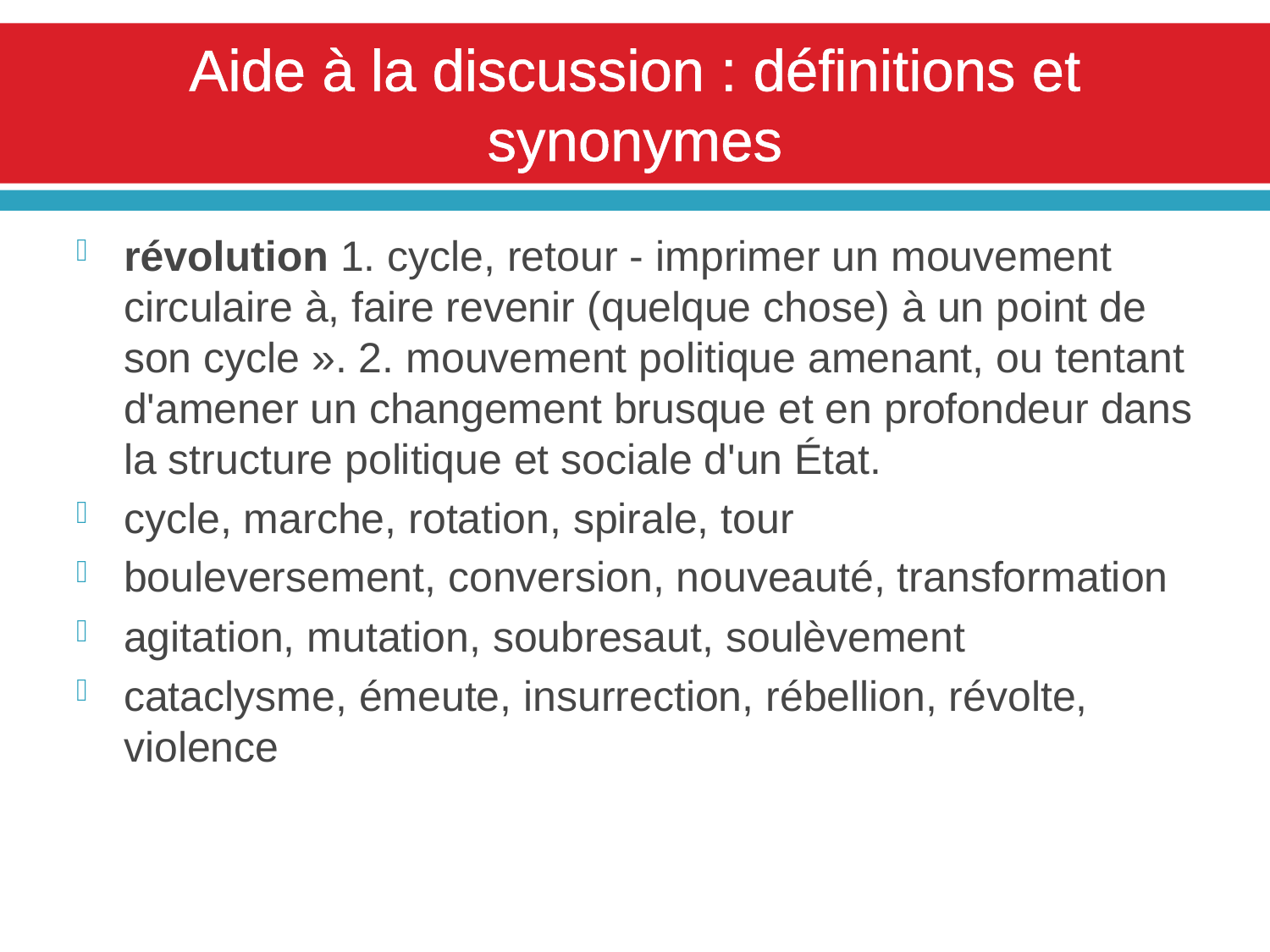

# Aide à la discussion : définitions et synonymes
révolution 1. cycle, retour - imprimer un mouvement circulaire à, faire revenir (quelque chose) à un point de son cycle ». 2. mouvement politique amenant, ou tentant d'amener un changement brusque et en profondeur dans la structure politique et sociale d'un État.
cycle, marche, rotation, spirale, tour
bouleversement, conversion, nouveauté, transformation
agitation, mutation, soubresaut, soulèvement
cataclysme, émeute, insurrection, rébellion, révolte, violence